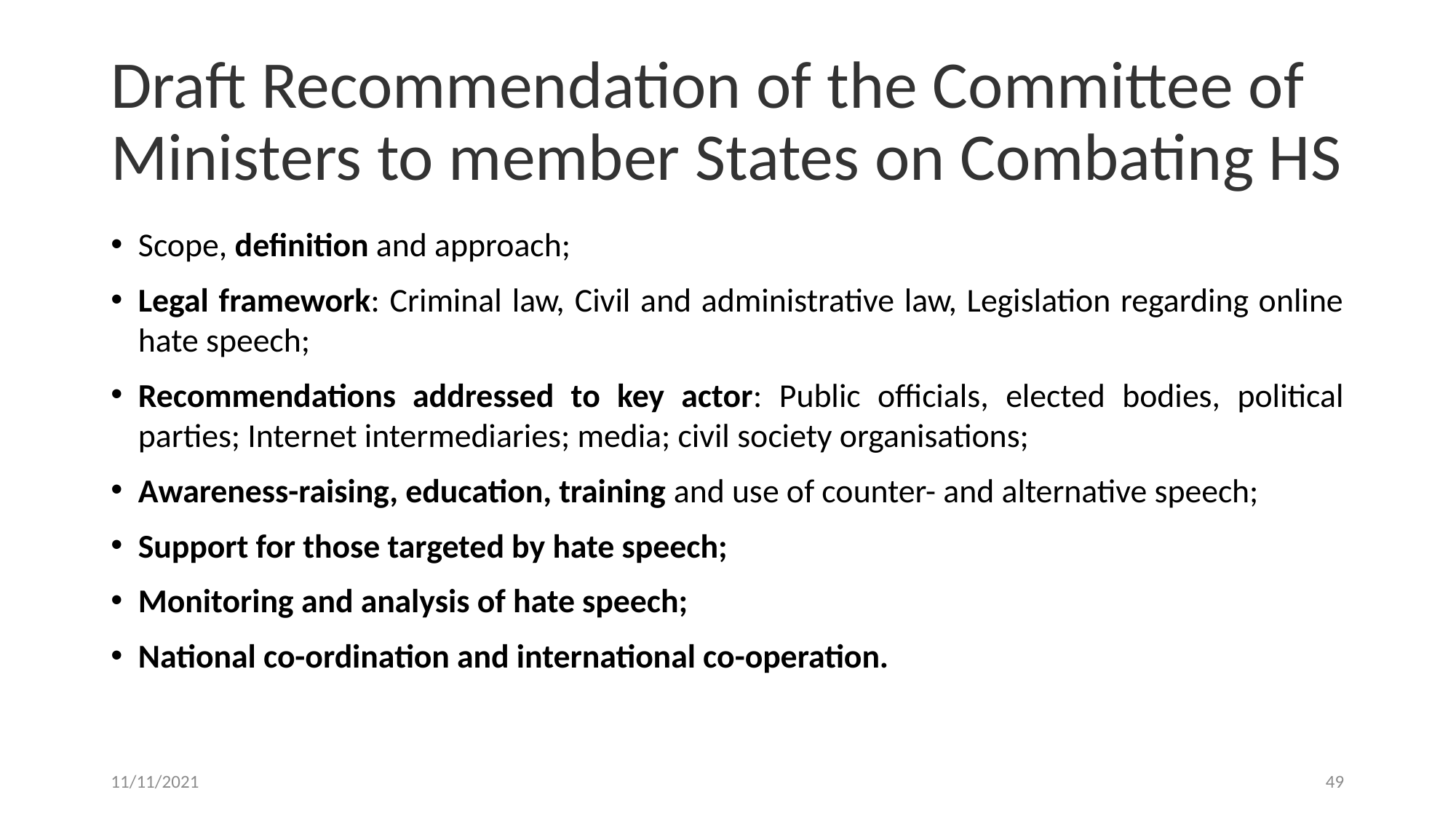

# Draft Recommendation of the Committee of Ministers to member States on Combating HS
Scope, definition and approach;
Legal framework: Criminal law, Civil and administrative law, Legislation regarding online hate speech;
Recommendations addressed to key actor: Public officials, elected bodies, political parties; Internet intermediaries; media; civil society organisations;
Awareness-raising, education, training and use of counter- and alternative speech;
Support for those targeted by hate speech;
Monitoring and analysis of hate speech;
National co-ordination and international co-operation.
11/11/2021
49